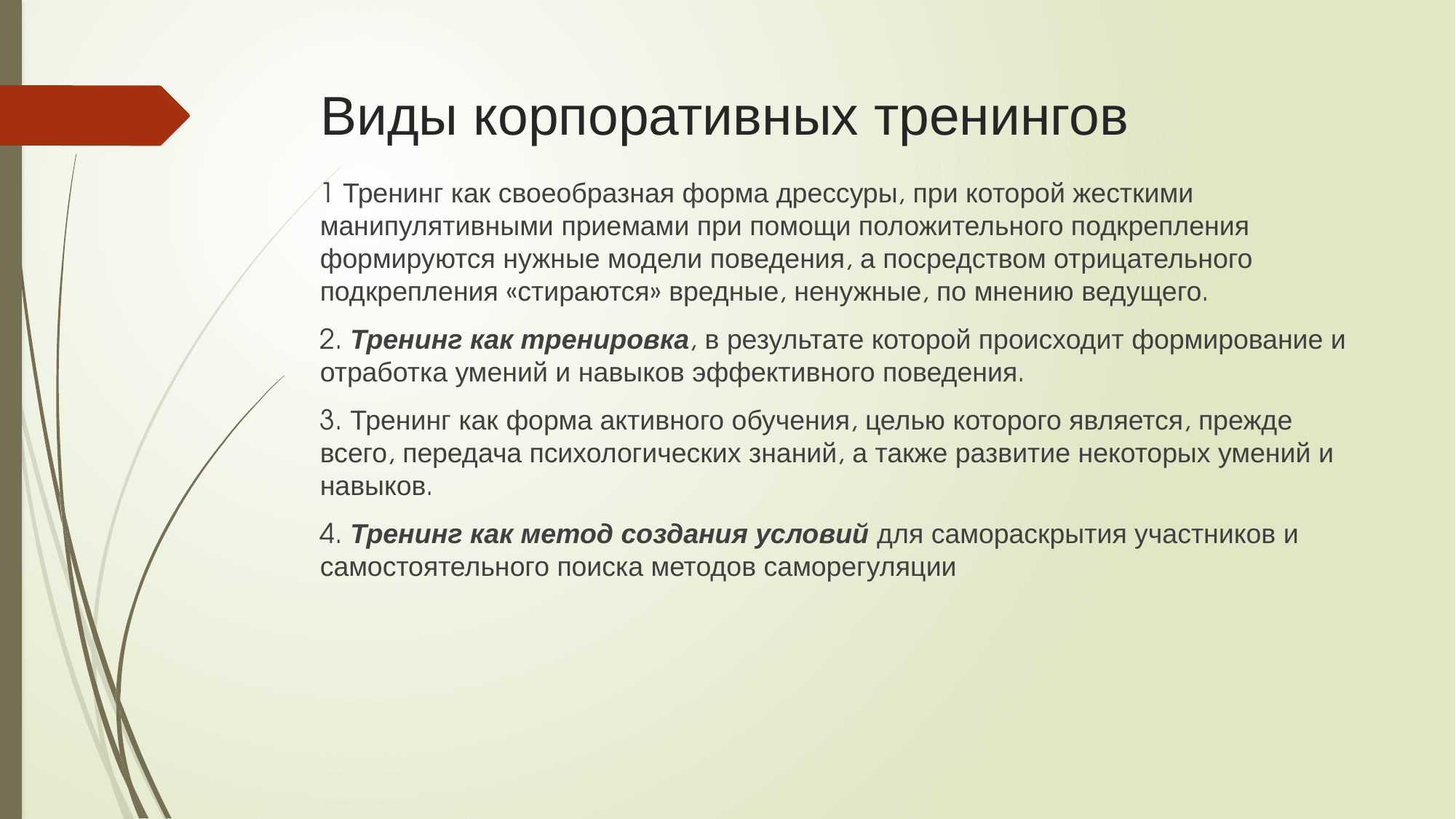

# Виды корпоративных тренингов
1 Тренинг как своеобразная форма дрессуры, при которой жесткими манипулятивными приемами при помощи положительного подкрепления формируются нужные модели поведения, а посредством отрицательного подкрепления «стираются» вредные, ненужные, по мнению ведущего.
2. Тренинг как тренировка, в результате которой происходит формирование и отработка умений и навыков эффективного поведения.
3. Тренинг как форма активного обучения, целью которого является, прежде всего, передача психологических знаний, а также развитие некоторых умений и навыков.
4. Тренинг как метод создания условий для самораскрытия участников и самостоятельного поиска методов саморегуляции